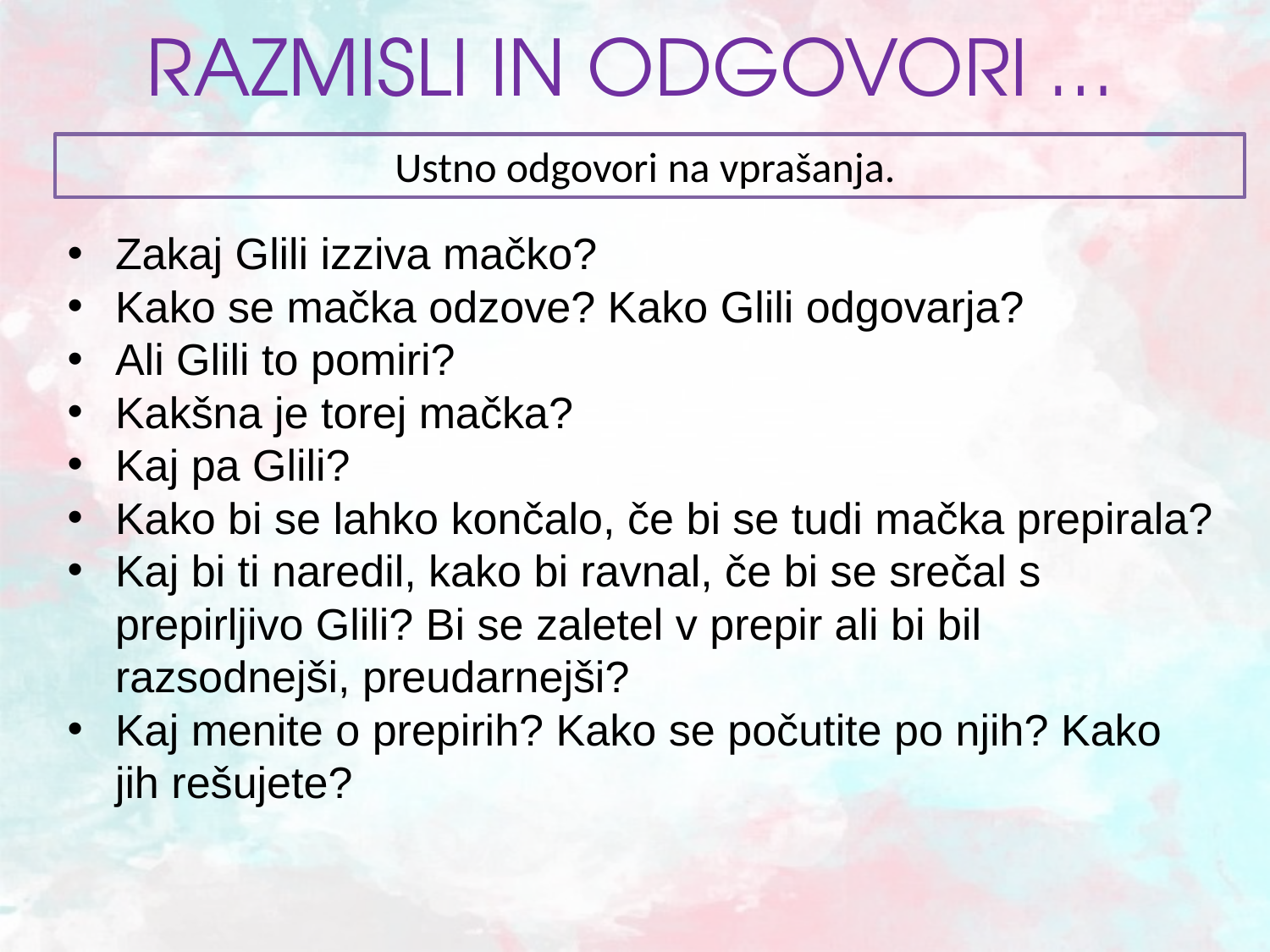

# RAZMISLI IN ODGOVORI …
Ustno odgovori na vprašanja.
Zakaj Glili izziva mačko?
Kako se mačka odzove? Kako Glili odgovarja?
Ali Glili to pomiri?
Kakšna je torej mačka?
Kaj pa Glili?
Kako bi se lahko končalo, če bi se tudi mačka prepirala?
Kaj bi ti naredil, kako bi ravnal, če bi se srečal s prepirljivo Glili? Bi se zaletel v prepir ali bi bil razsodnejši, preudarnejši?
Kaj menite o prepirih? Kako se počutite po njih? Kako jih rešujete?